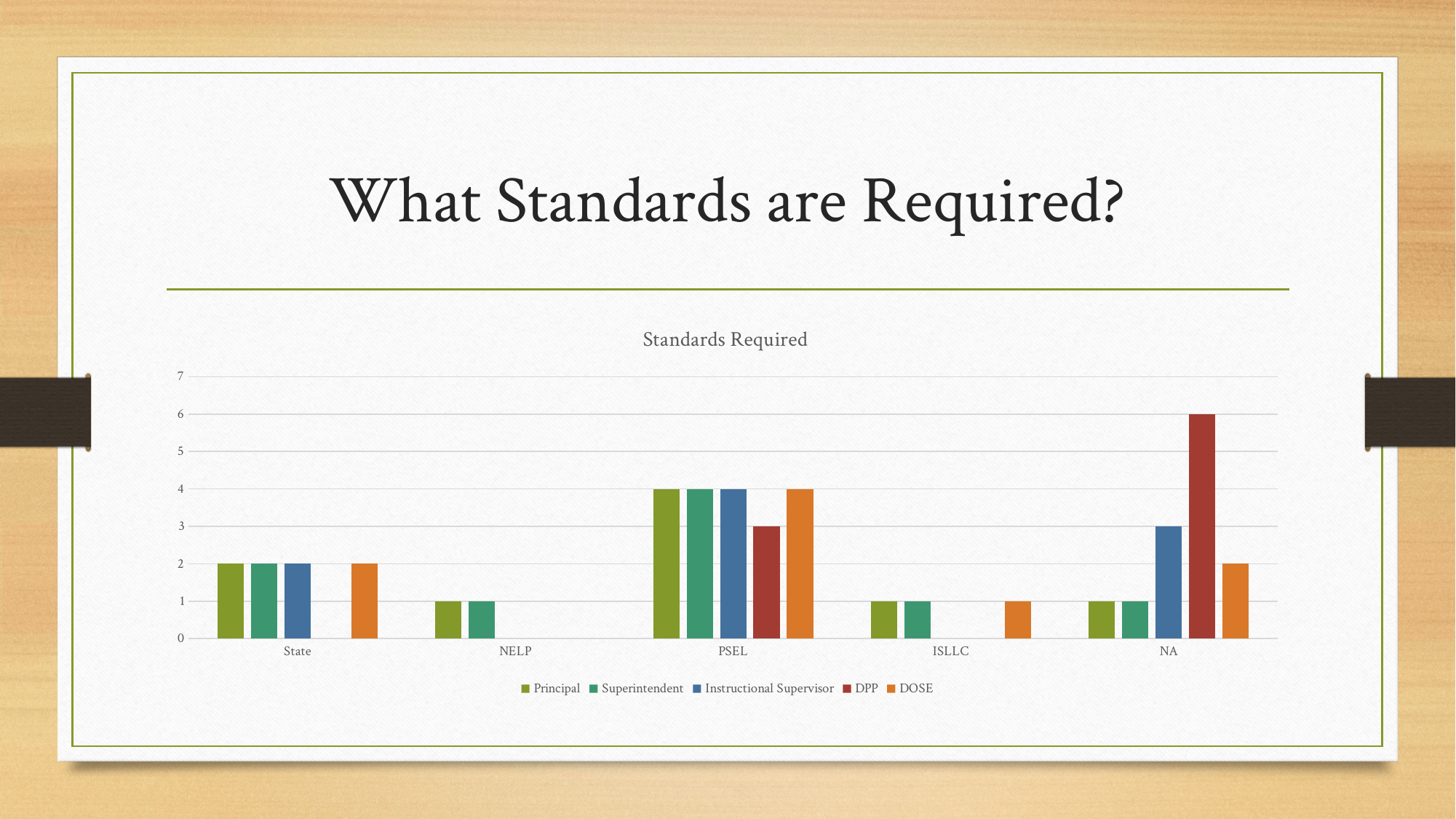

# What Standards are Required?

### Chart: Standards Required

| Category | Principal | Superintendent | Instructional Supervisor | DPP | DOSE |
|---|---|---|---|---|---|
| State | 2.0 | 2.0 | 2.0 | None | 2.0 |
| NELP | 1.0 | 1.0 | None | None | None |
| PSEL | 4.0 | 4.0 | 4.0 | 3.0 | 4.0 |
| ISLLC | 1.0 | 1.0 | None | None | 1.0 |
| NA | 1.0 | 1.0 | 3.0 | 6.0 | 2.0 |